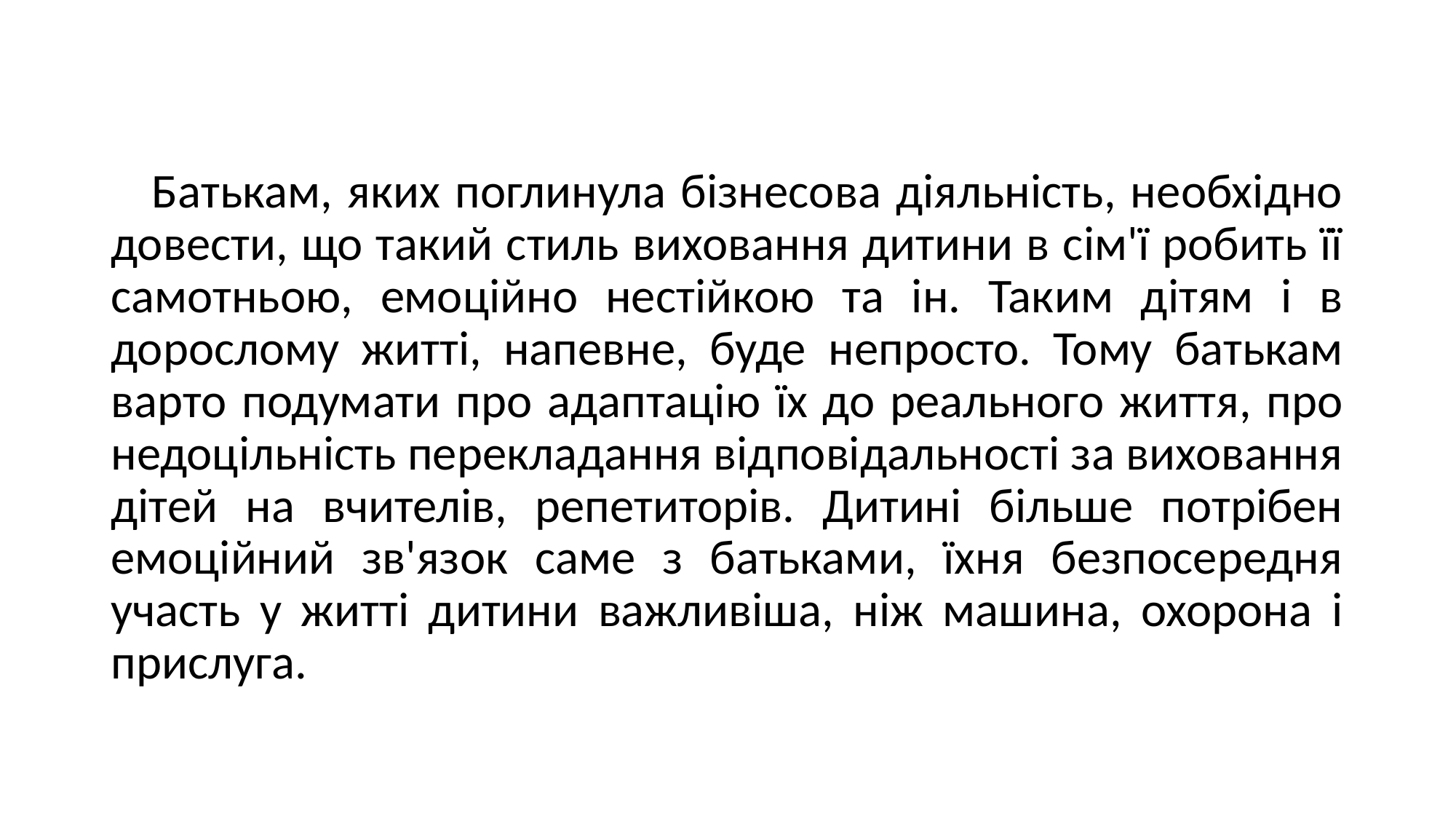

Батькам, яких поглинула бізнесова діяльність, необхідно довести, що такий стиль виховання дитини в сім'ї робить її самотньою, емоційно нестійкою та ін. Таким дітям і в дорослому житті, напевне, буде непросто. Тому батькам варто подумати про адаптацію їх до реального життя, про недоцільність перекладання відповідальності за виховання дітей на вчителів, репетиторів. Дитині більше потрібен емоційний зв'язок саме з батьками, їхня безпосередня участь у житті дитини важливіша, ніж машина, охорона і прислуга.